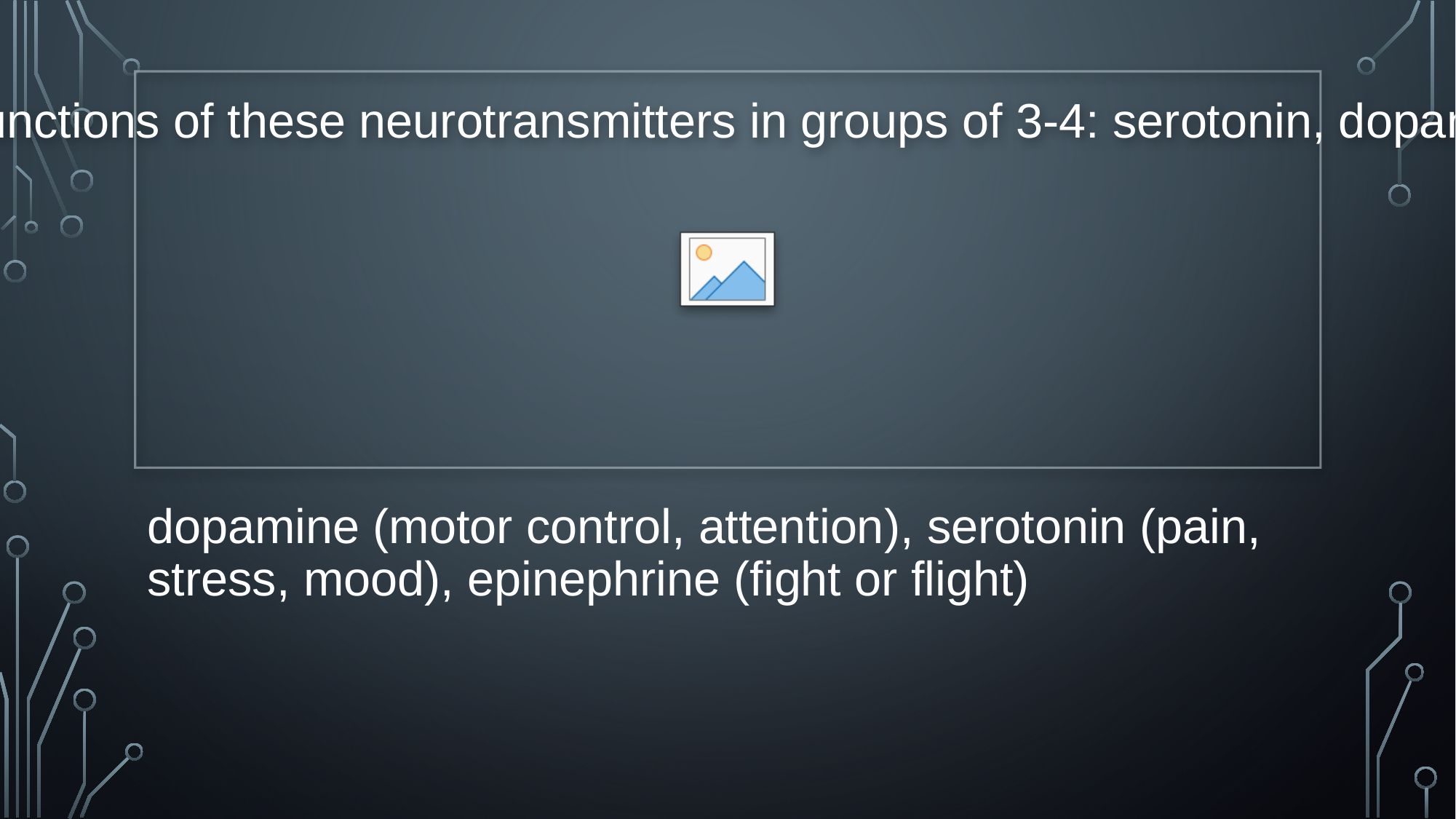

Brainstorm possible functions of these neurotransmitters in groups of 3-4: serotonin, dopamine, and epinephrine
# dopamine (motor control, attention), serotonin (pain, stress, mood), epinephrine (fight or flight)